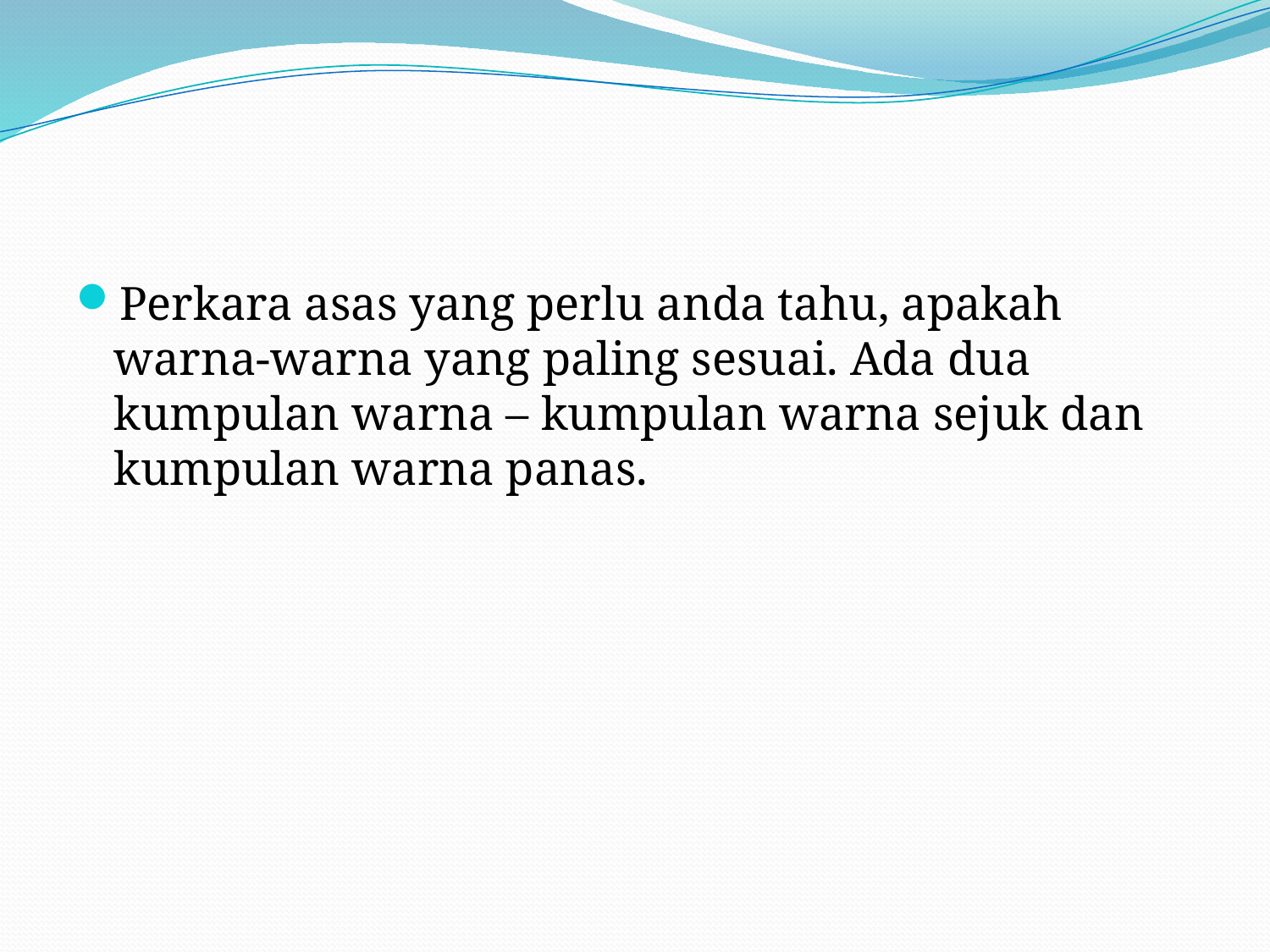

#
Perkara asas yang perlu anda tahu, apakah warna-warna yang paling sesuai. Ada dua kumpulan warna – kumpulan warna sejuk dan kumpulan warna panas.